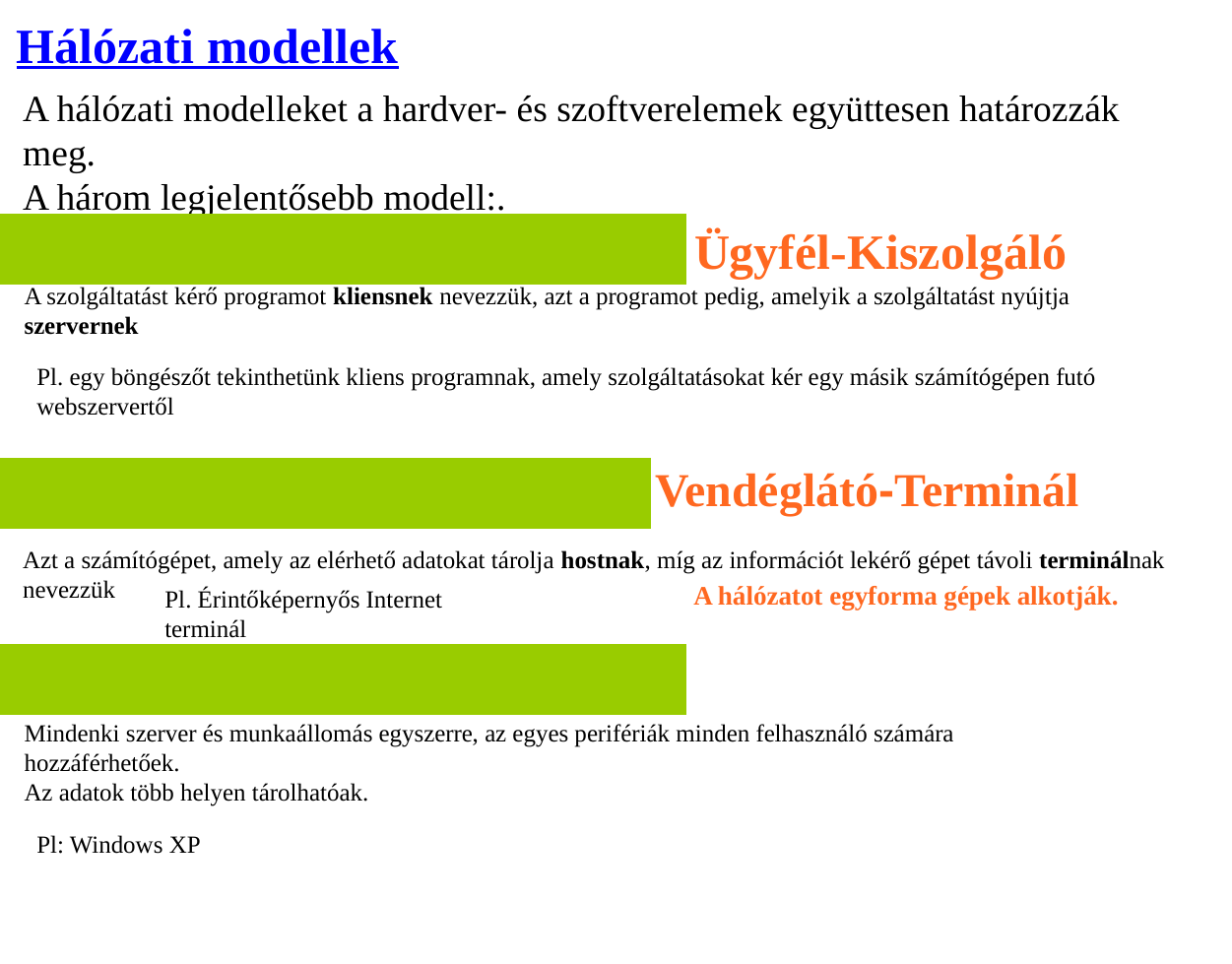

Hálózati modellek
A hálózati modelleket a hardver- és szoftverelemek együttesen határozzák meg.
A három legjelentősebb modell:.
KLIENS-SZERVER MODELL Ügyfél-Kiszolgáló

A szolgáltatást kérő programot kliensnek nevezzük, azt a programot pedig, amelyik a szolgáltatást nyújtja szervernek
Pl. egy böngészőt tekinthetünk kliens programnak, amely szolgáltatásokat kér egy másik számítógépen futó webszervertől
HOST-TERMINAL MODELL Vendéglátó-Terminál

Azt a számítógépet, amely az elérhető adatokat tárolja hostnak, míg az információt lekérő gépet távoli terminálnak nevezzük
A hálózatot egyforma gépek alkotják.
Pl. Érintőképernyős Internet terminál
PEER TO PEER MODELL

Mindenki szerver és munkaállomás egyszerre, az egyes perifériák minden felhasználó számára hozzáférhetőek.
Az adatok több helyen tárolhatóak.
Pl: Windows XP